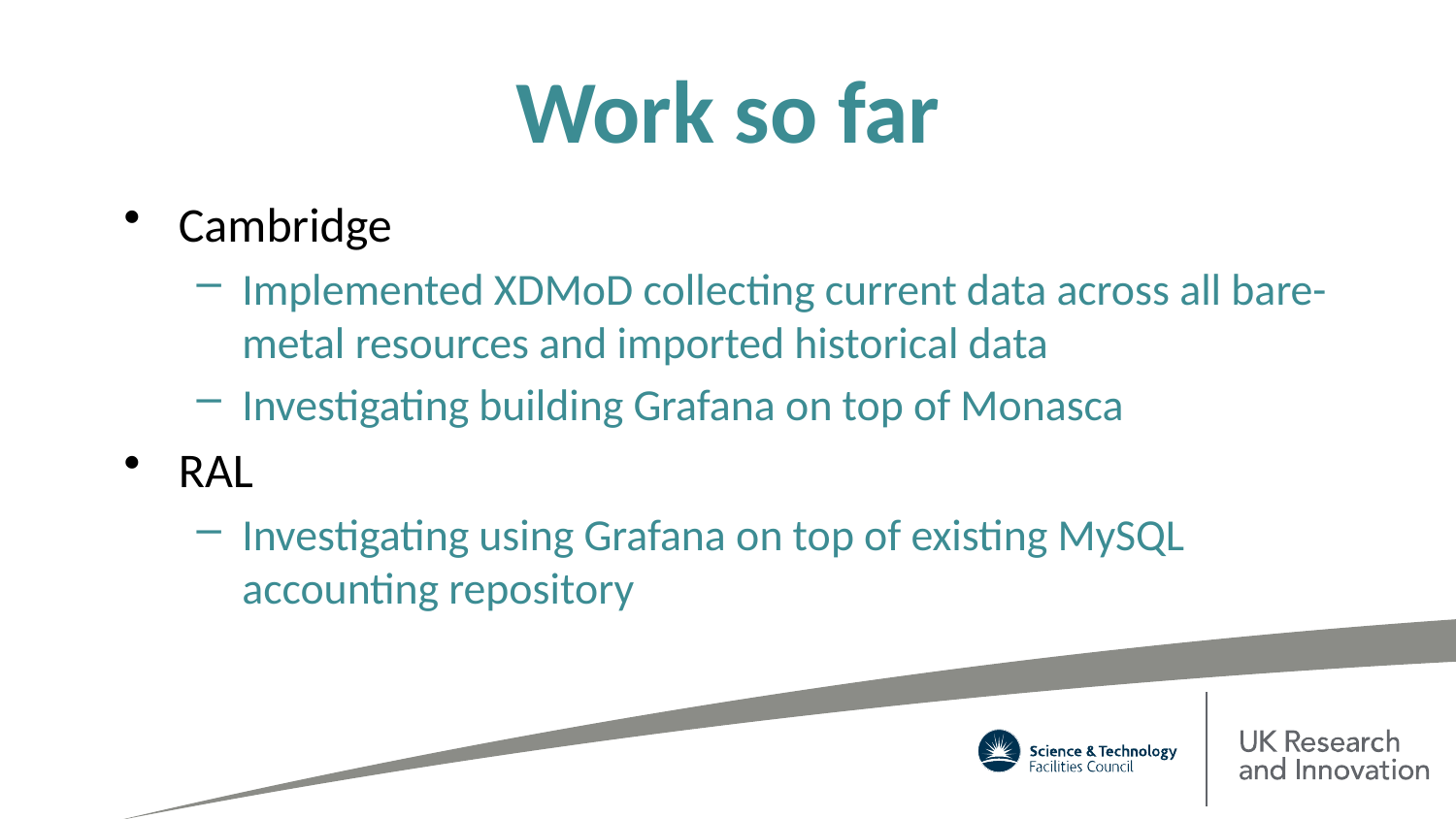

# Work so far
Cambridge
Implemented XDMoD collecting current data across all bare-metal resources and imported historical data
Investigating building Grafana on top of Monasca
RAL
Investigating using Grafana on top of existing MySQL accounting repository